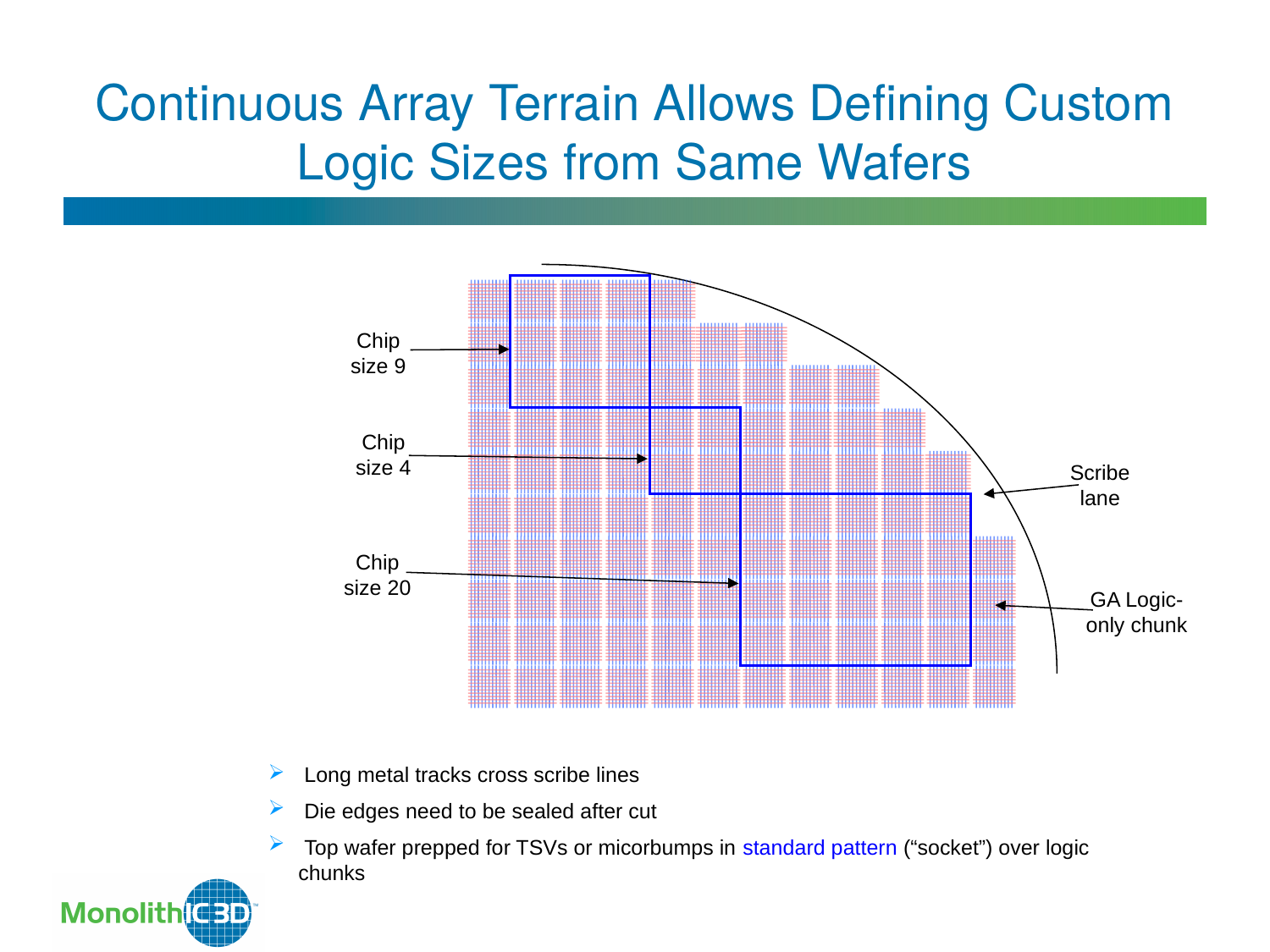

Continuous Array Terrain Allows Defining Custom Logic Sizes from Same Wafers

Chip size 9

Chip size 4

Scribe lane

Chip size 20

GA Logic-only chunk

 Long metal tracks cross scribe lines
 Die edges need to be sealed after cut
 Top wafer prepped for TSVs or micorbumps in standard pattern (“socket”) over logic chunks